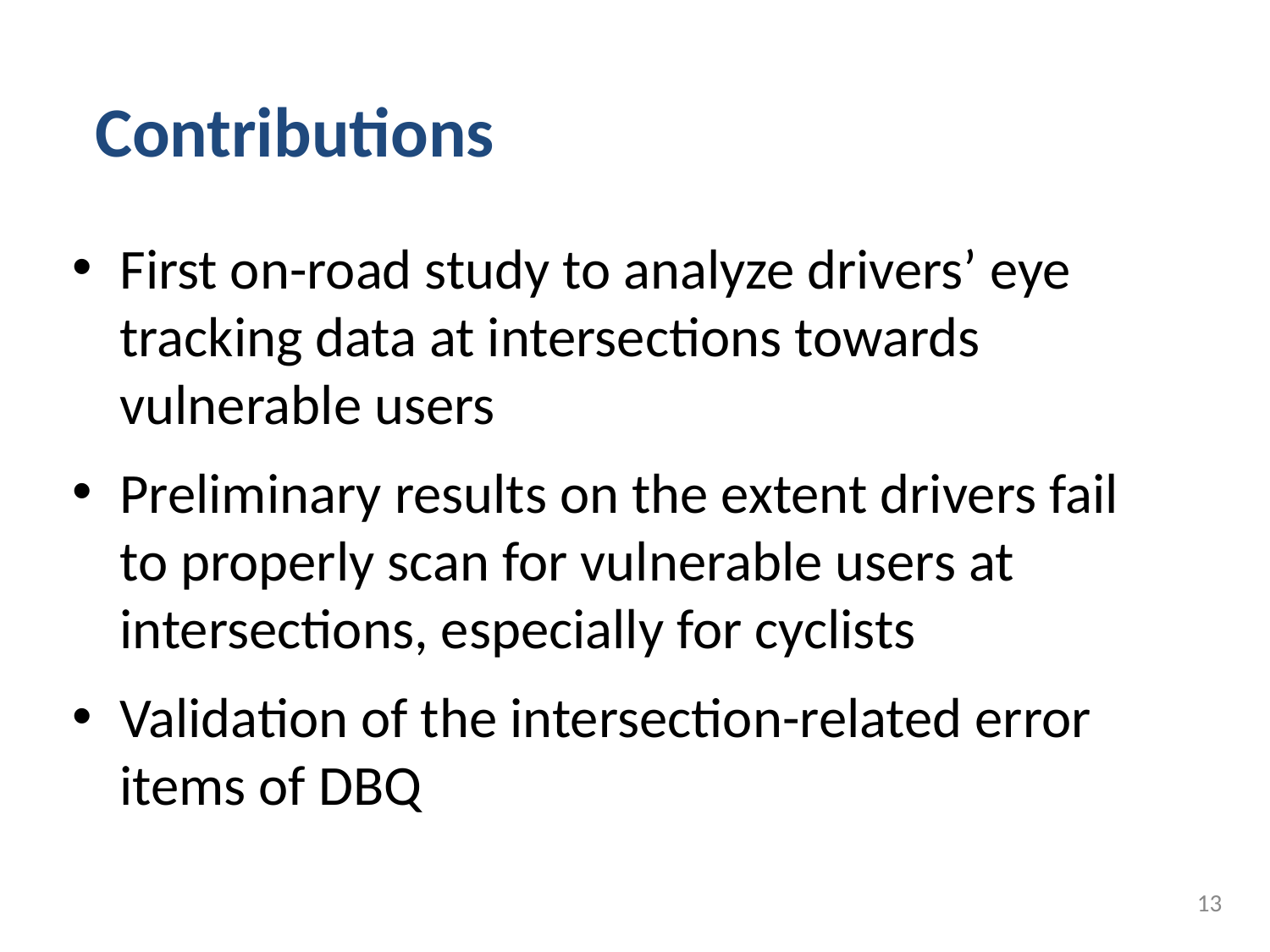

Contributions
First on-road study to analyze drivers’ eye tracking data at intersections towards vulnerable users
Preliminary results on the extent drivers fail to properly scan for vulnerable users at intersections, especially for cyclists
Validation of the intersection-related error items of DBQ

13